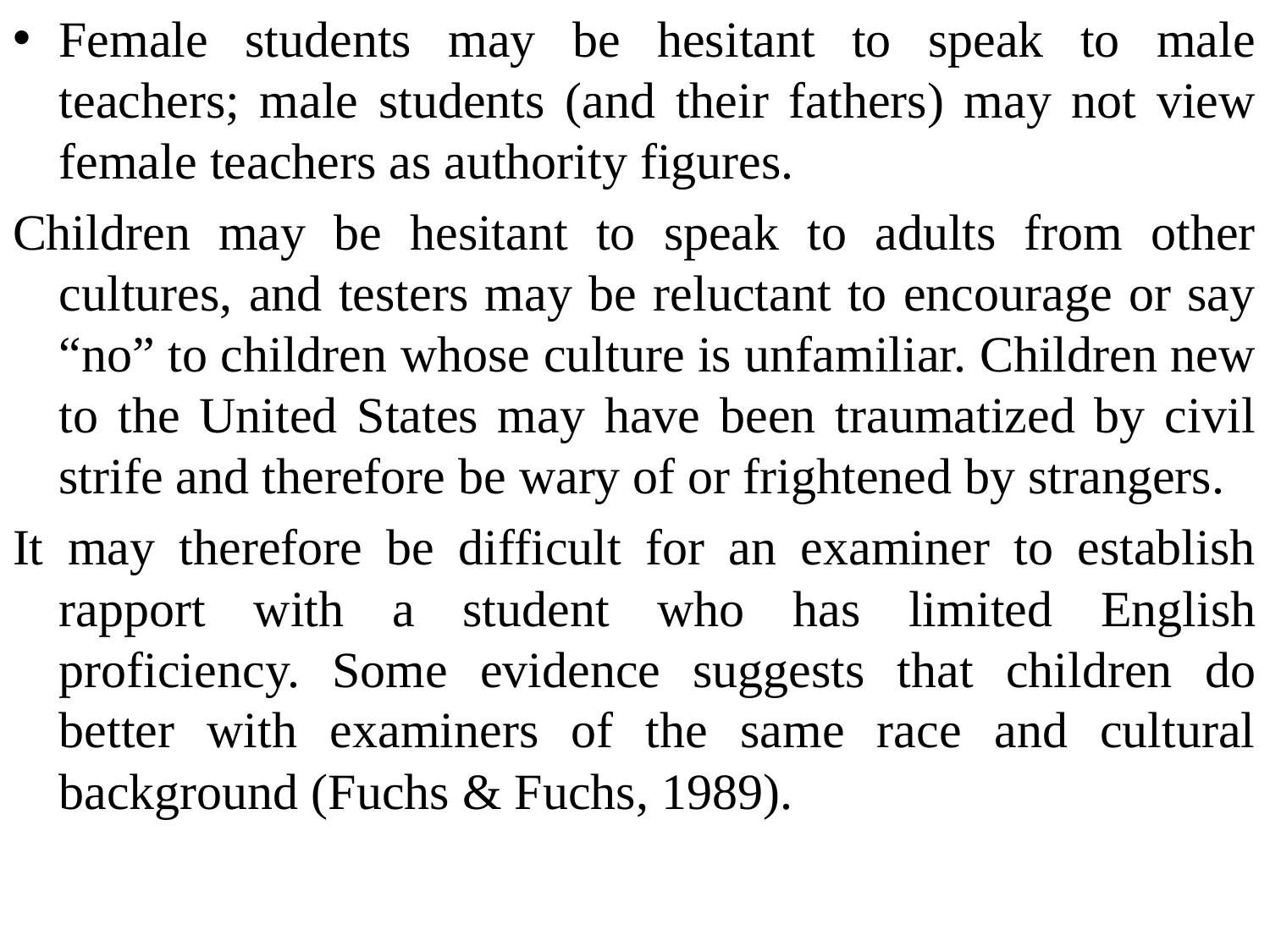

Female students may be hesitant to speak to male teachers; male students (and their fathers) may not view female teachers as authority figures.
Children may be hesitant to speak to adults from other cultures, and testers may be reluctant to encourage or say “no” to children whose culture is unfamiliar. Children new to the United States may have been traumatized by civil strife and therefore be wary of or frightened by strangers.
It may therefore be difficult for an examiner to establish rapport with a student who has limited English proficiency. Some evidence suggests that children do better with examiners of the same race and cultural background (Fuchs & Fuchs, 1989).